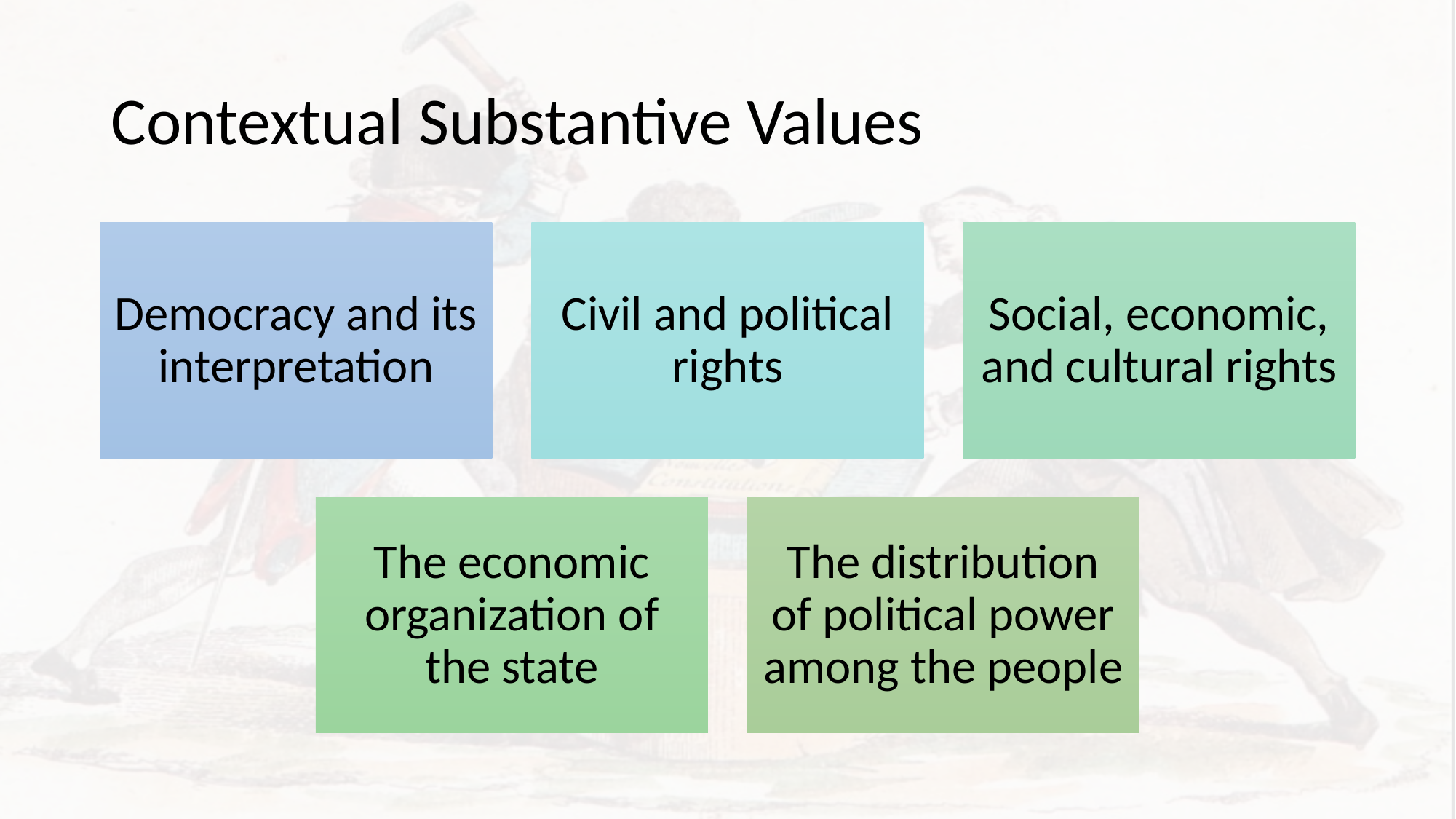

# Contextual Substantive Values
Democracy and its interpretation
Civil and political rights
Social, economic, and cultural rights
The economic organization of the state
The distribution of political power among the people